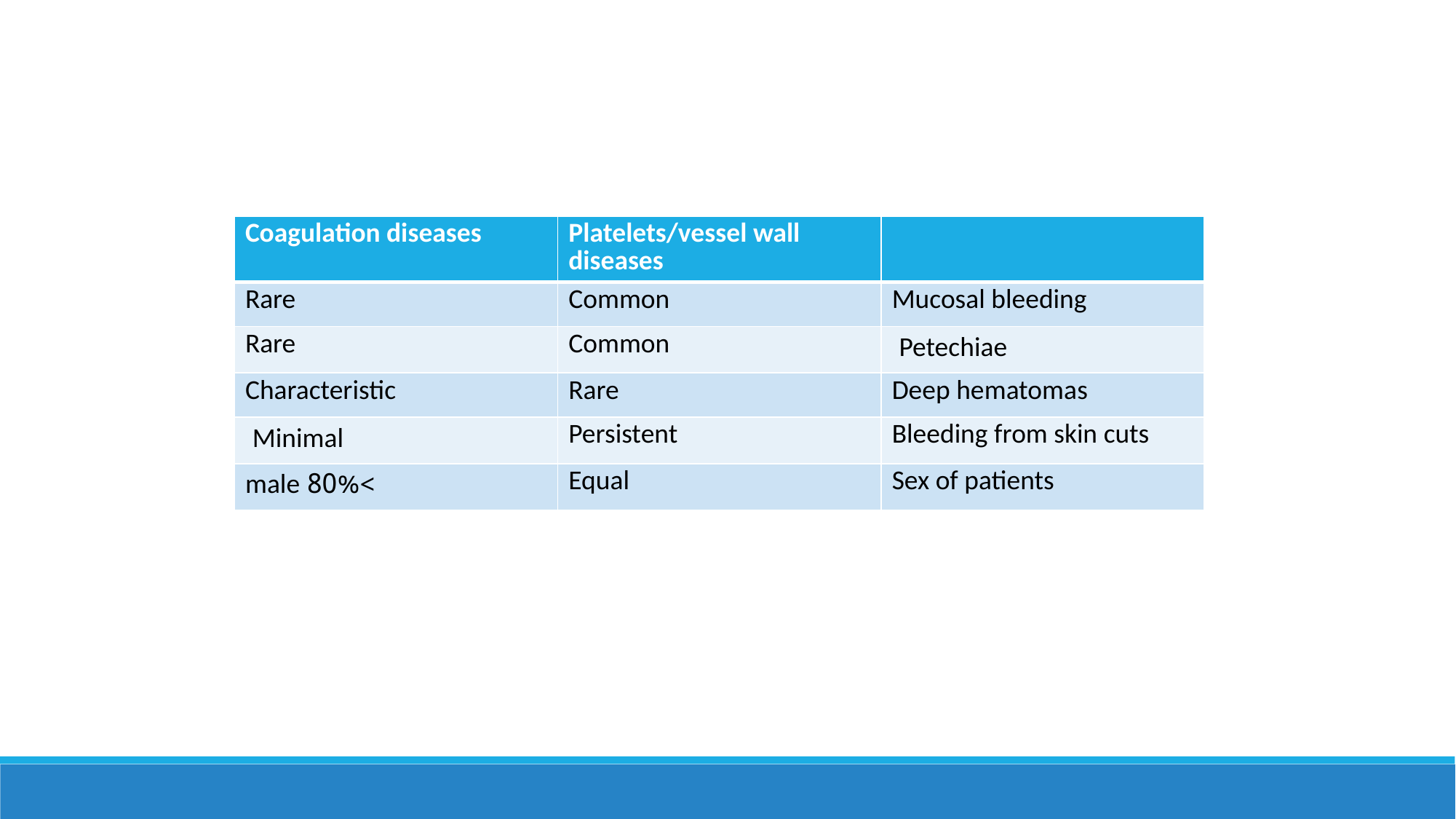

| Coagulation diseases | Platelets/vessel wall diseases |  |
| --- | --- | --- |
| Rare | Common | Mucosal bleeding |
| Rare | Common | Petechiae |
| Characteristic | Rare | Deep hematomas |
| Minimal | Persistent | Bleeding from skin cuts |
| >80% male | Equal | Sex of patients |